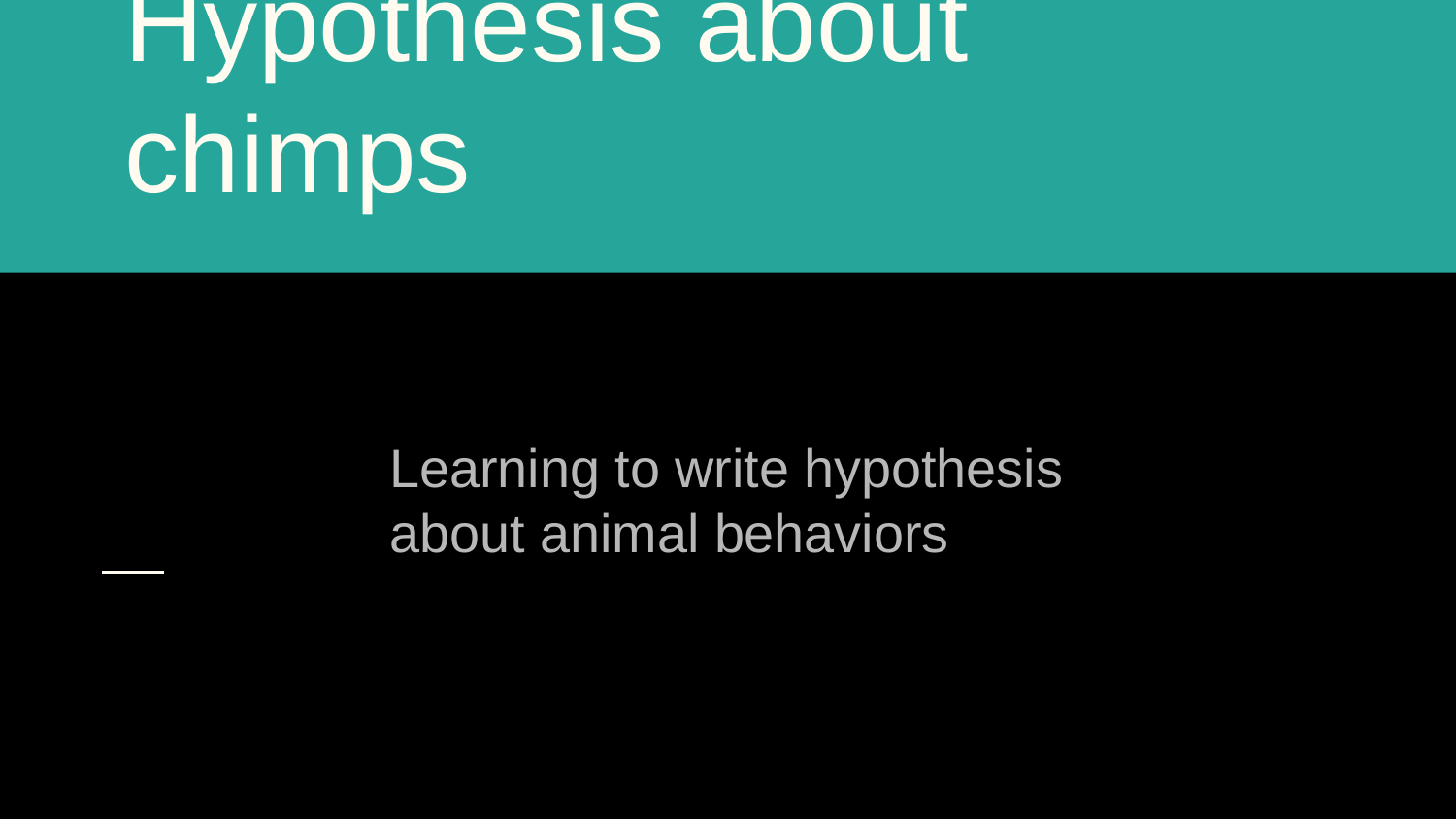

# Hypothesis about chimps
Learning to write hypothesis about animal behaviors